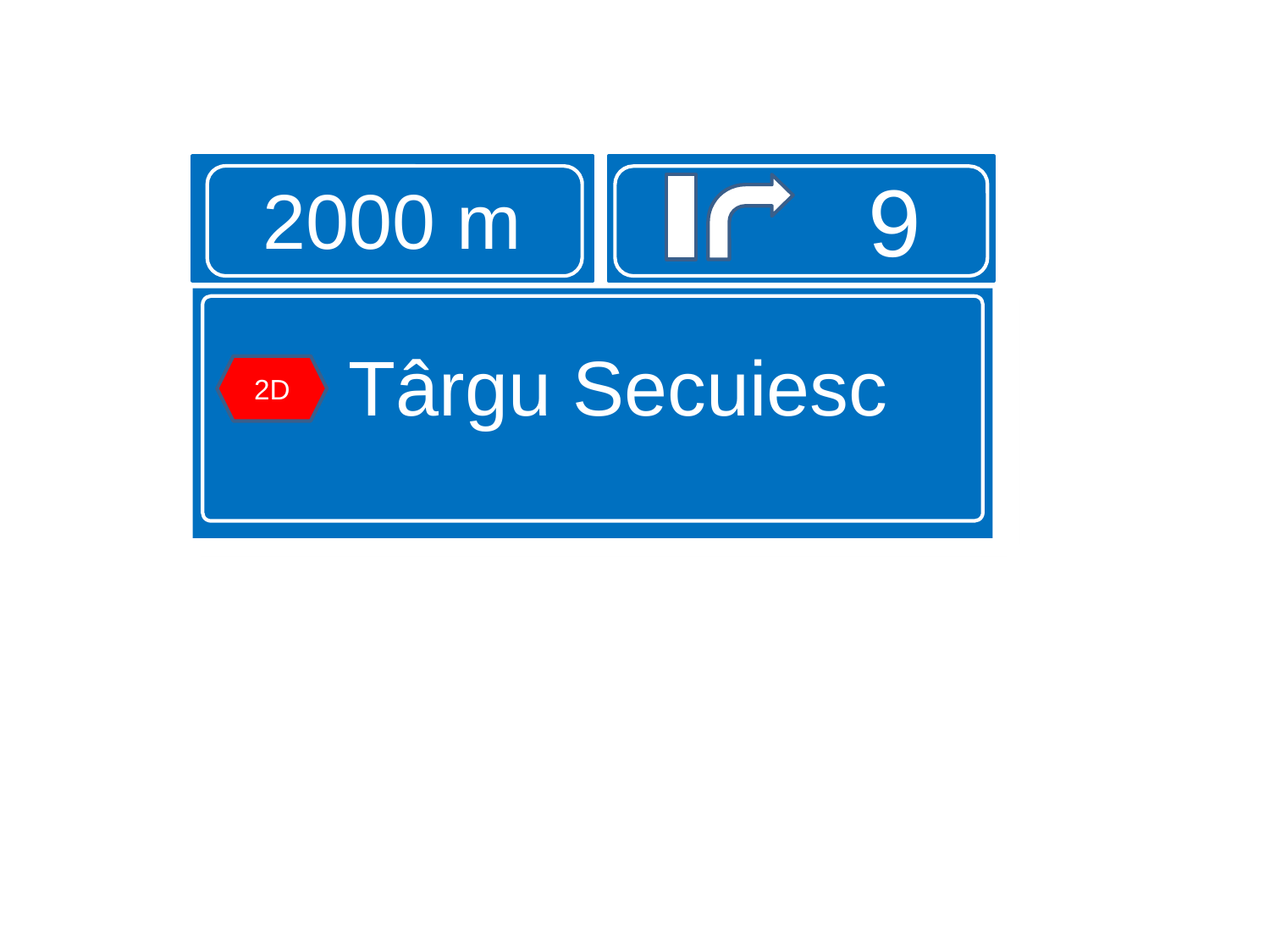

#
2000 m
9

Târgu Secuiesc

2D